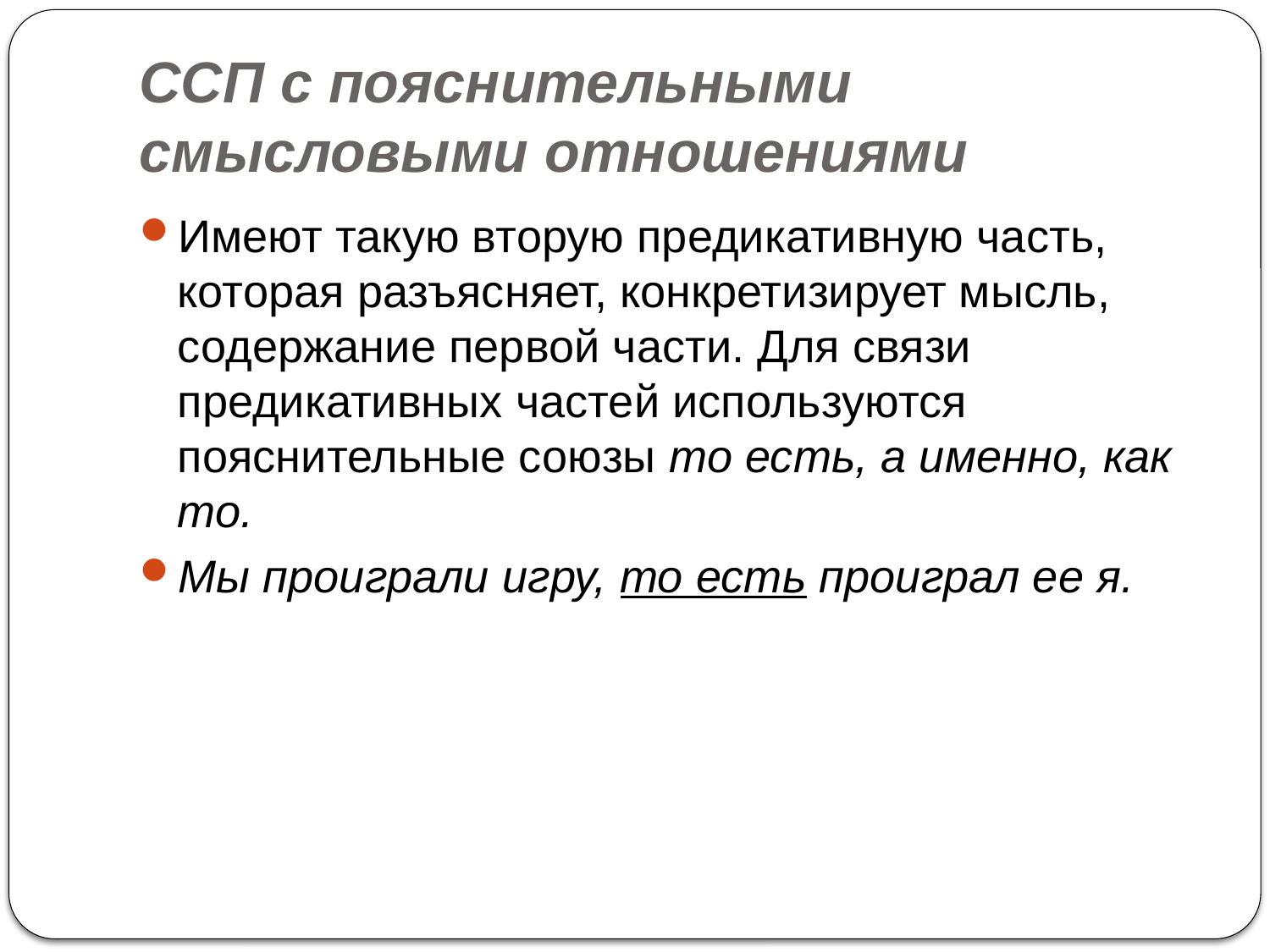

# ССП с пояснительными смысловыми отношениями
Имеют такую вторую предикативную часть, которая разъясняет, конкретизирует мысль, содержание первой части. Для связи предикативных частей используются пояснительные союзы то есть, а именно, как то.
Мы проиграли игру, то есть проиграл ее я.